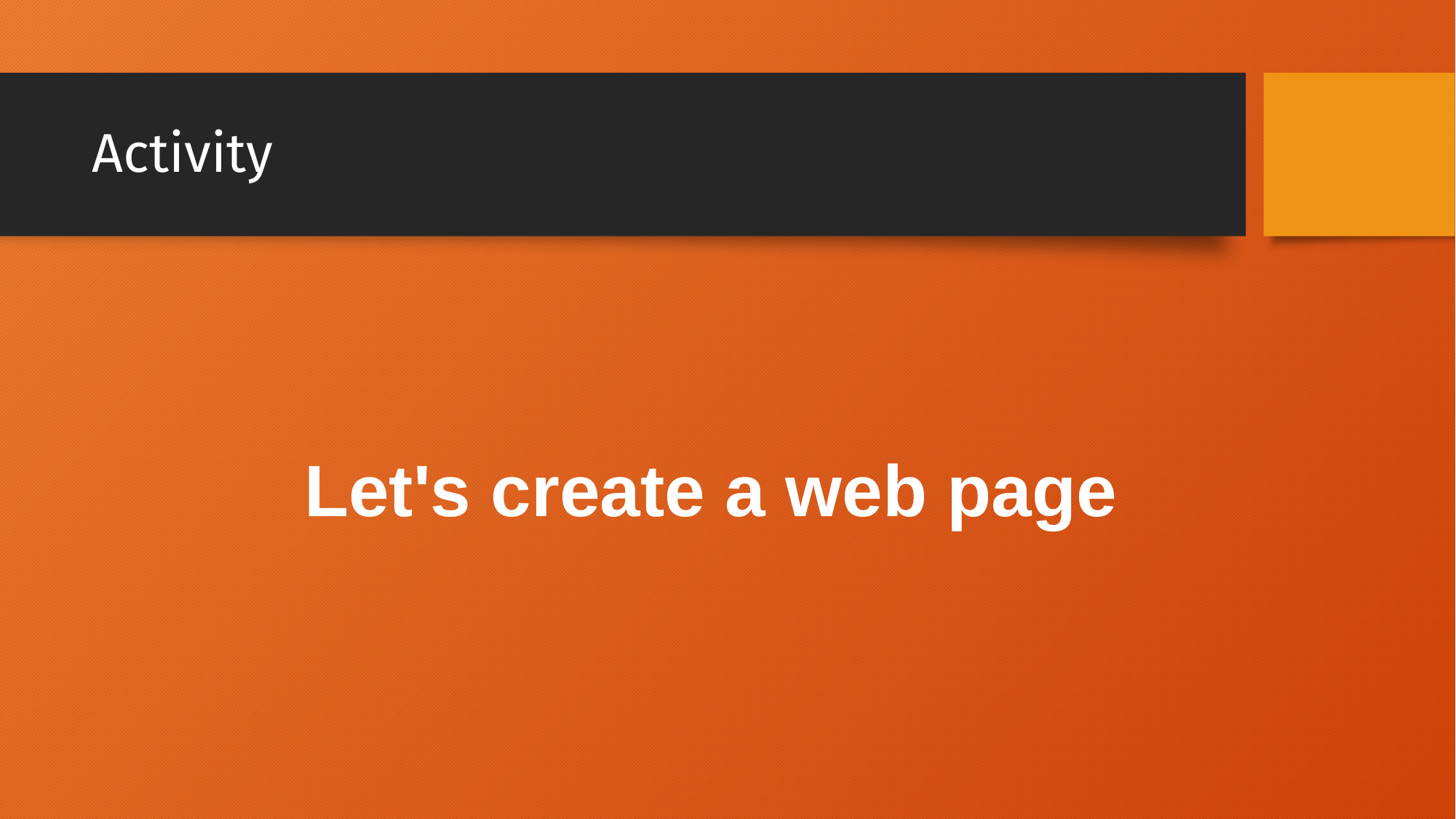

# Activity

Let's create a web page